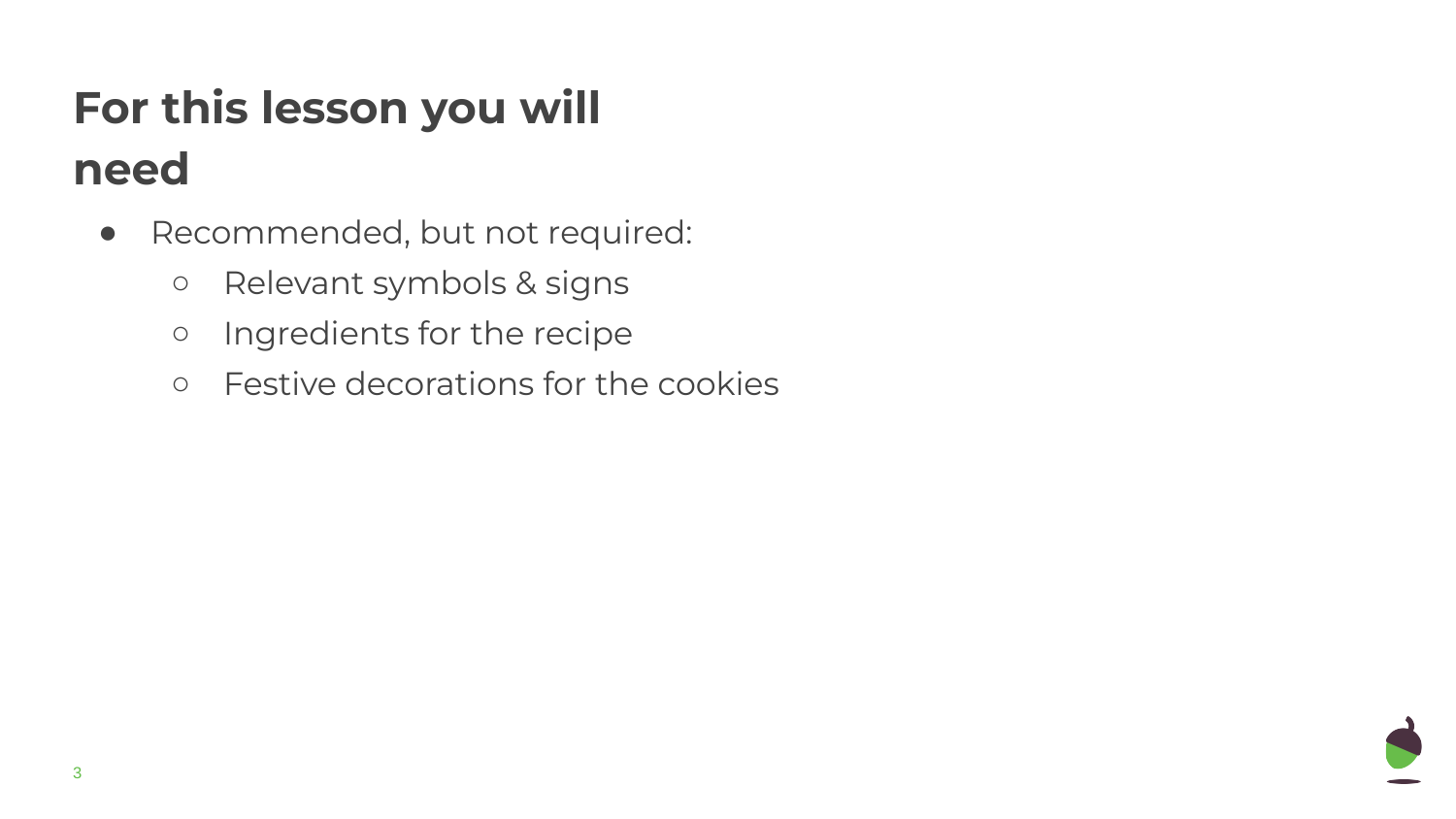

# For this lesson you will need
Recommended, but not required:
Relevant symbols & signs
Ingredients for the recipe
Festive decorations for the cookies

3